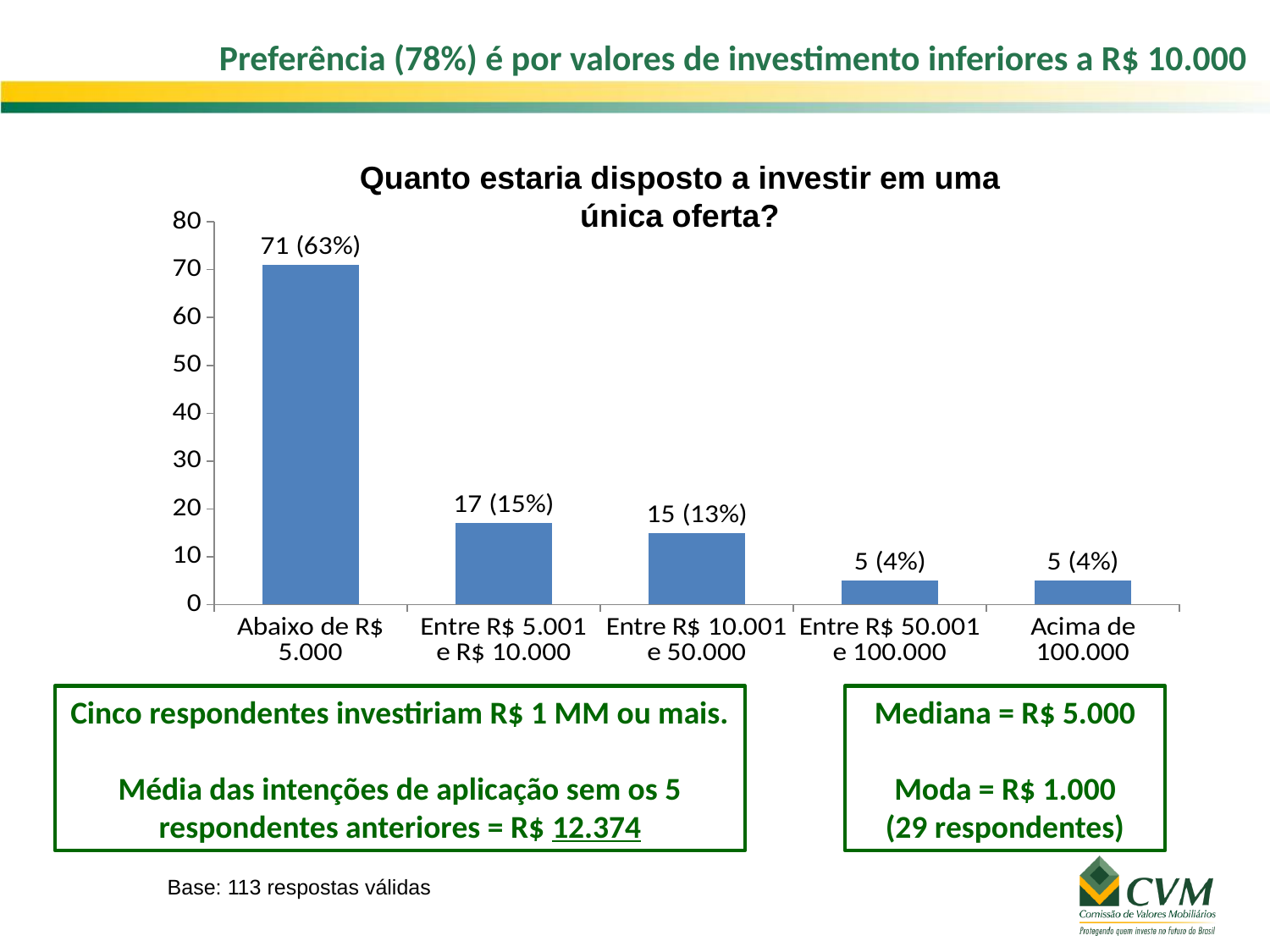

Preferência (78%) é por valores de investimento inferiores a R$ 10.000

Quanto estaria disposto a investir em uma única oferta?

### Chart

| Category | Já colaborou com iniciativas culturais ou sociais através de doações na internet? |
|---|---|
| Abaixo de R$ 5.000 | 71.0 |
| Entre R$ 5.001 e R$ 10.000 | 17.0 |
| Entre R$ 10.001 e 50.000 | 15.0 |
| Entre R$ 50.001 e 100.000 | 5.0 |
| Acima de 100.000 | 5.0 |
Cinco respondentes investiriam R$ 1 MM ou mais.

Média das intenções de aplicação sem os 5 respondentes anteriores = R$ 12.374
Mediana = R$ 5.000

Moda = R$ 1.000
(29 respondentes)
Base: 113 respostas válidas